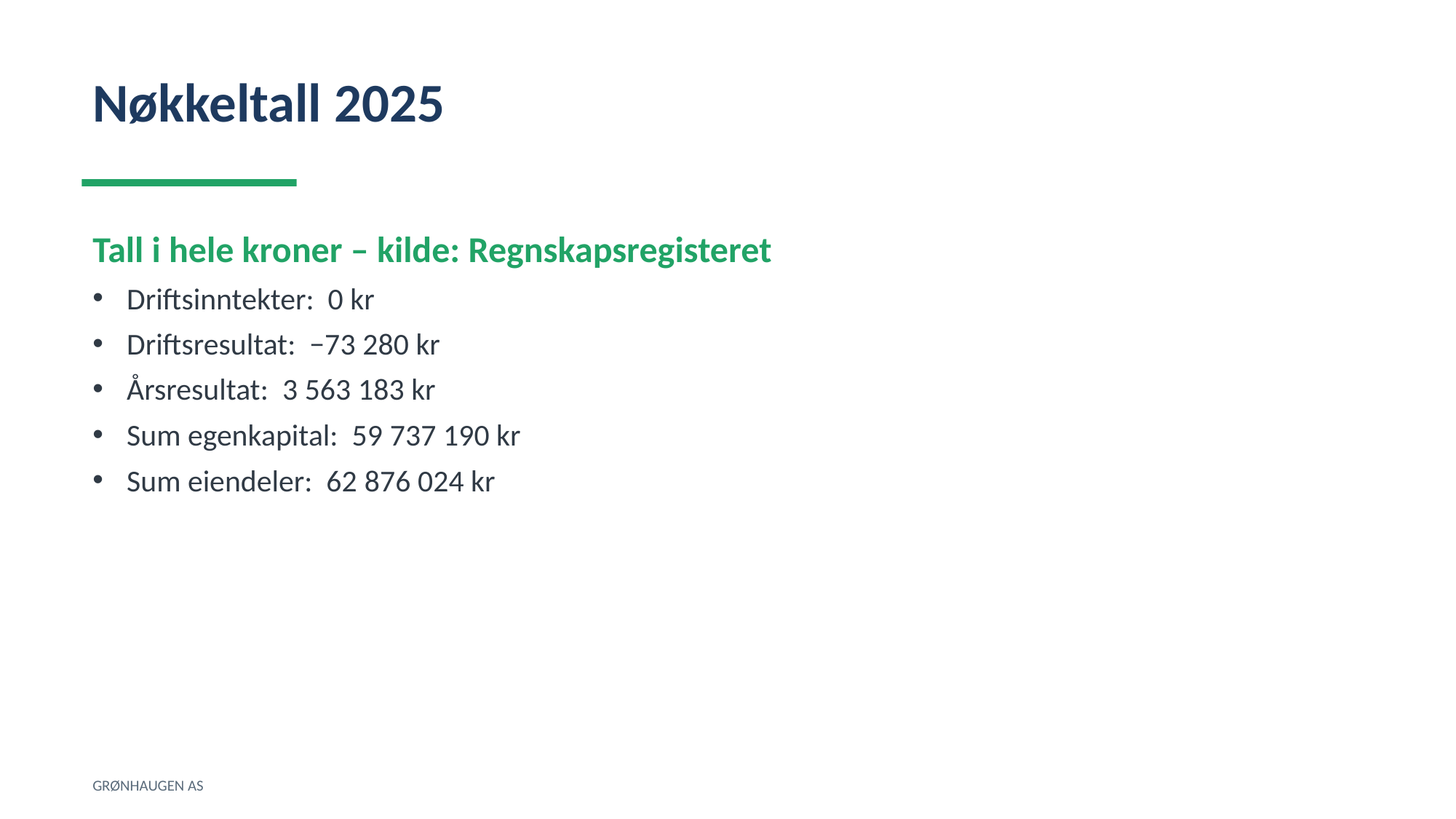

Nøkkeltall 2025

Tall i hele kroner – kilde: Regnskapsregisteret
Driftsinntekter:  0 kr
Driftsresultat:  −73 280 kr
Årsresultat:  3 563 183 kr
Sum egenkapital:  59 737 190 kr
Sum eiendeler:  62 876 024 kr
GRØNHAUGEN AS